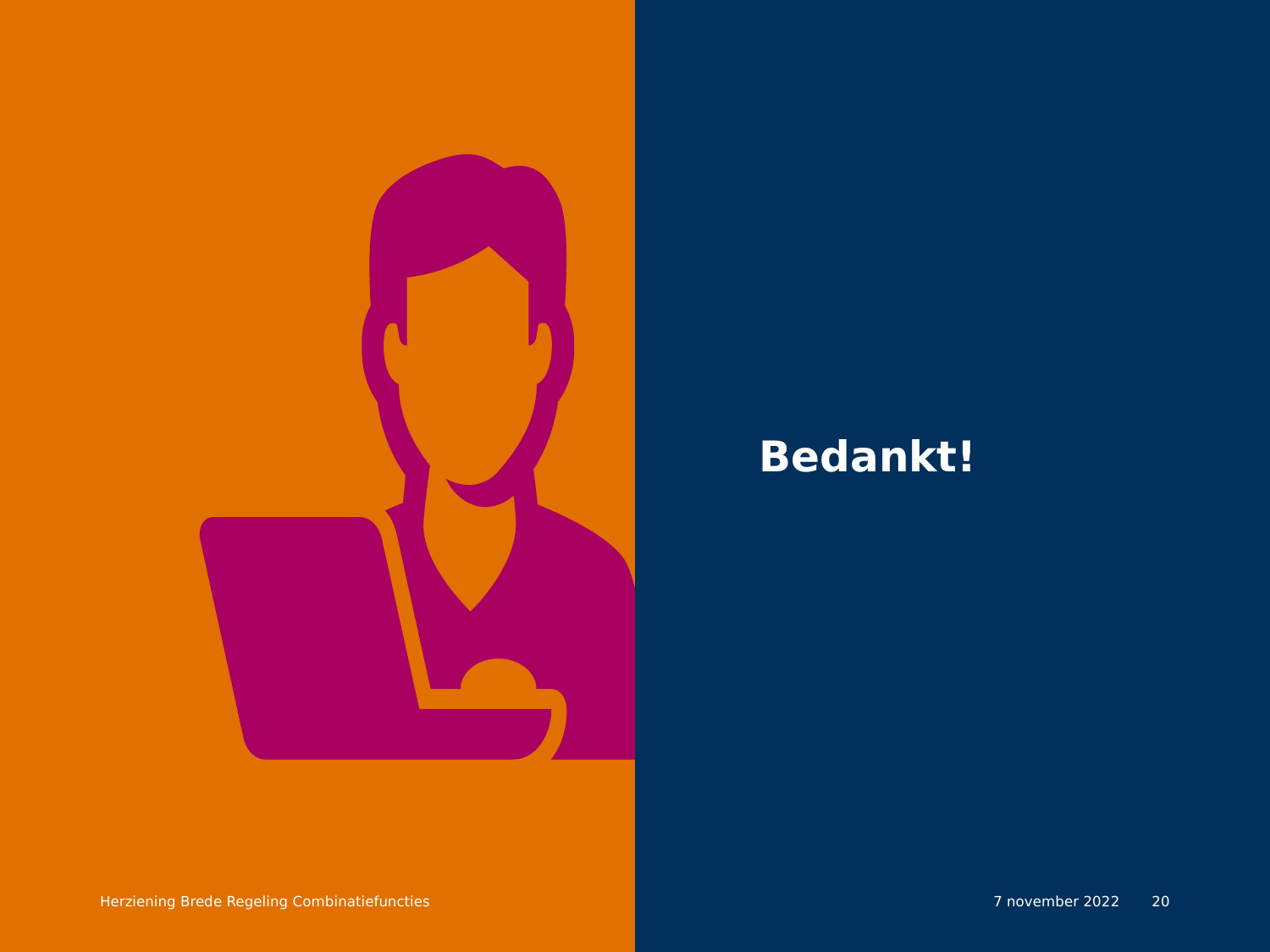

# Bedankt!
Herziening Brede Regeling Combinatiefuncties
7 november 2022
20